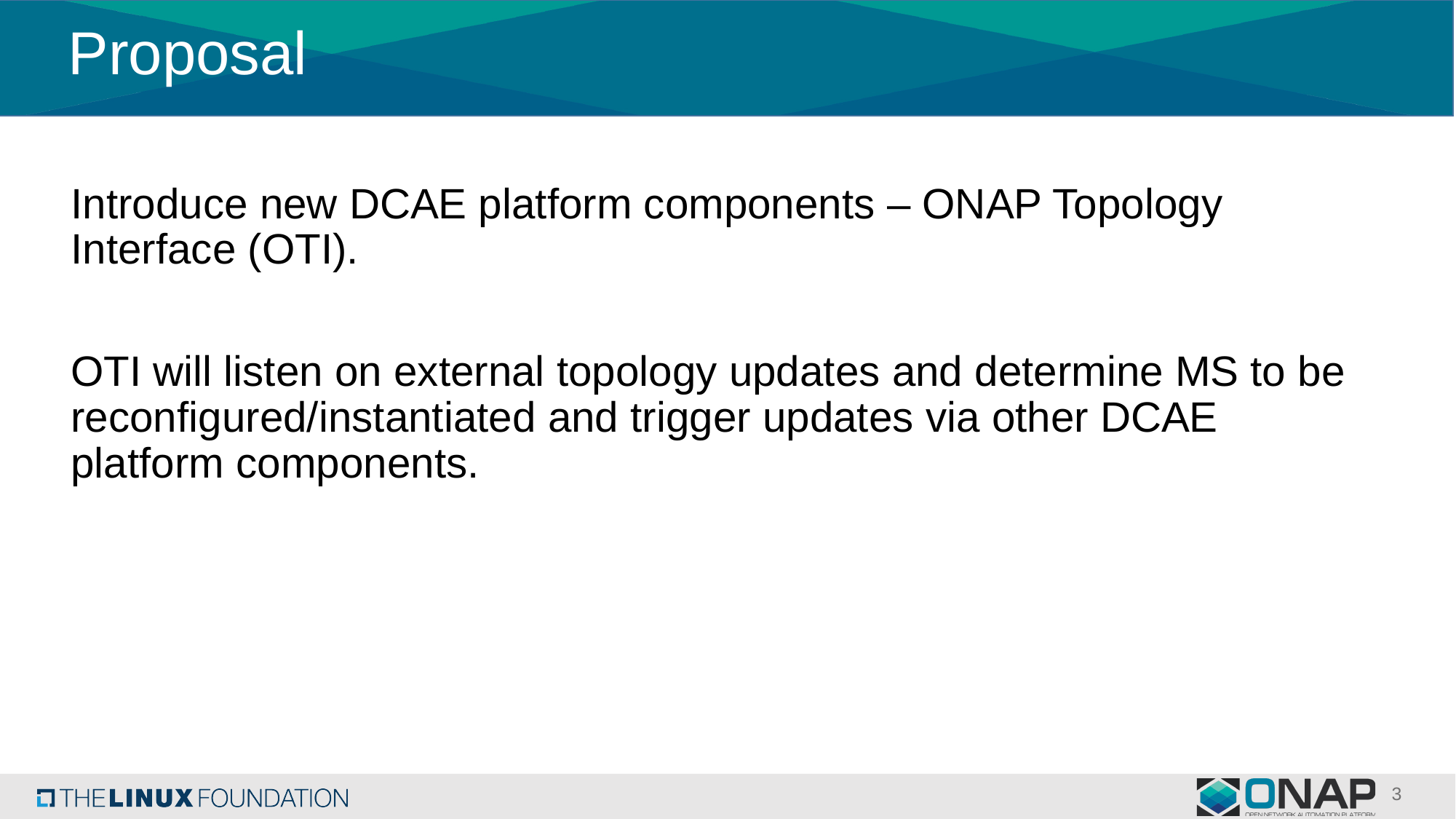

# Proposal
Introduce new DCAE platform components – ONAP Topology Interface (OTI).

OTI will listen on external topology updates and determine MS to be reconfigured/instantiated and trigger updates via other DCAE platform components.

3